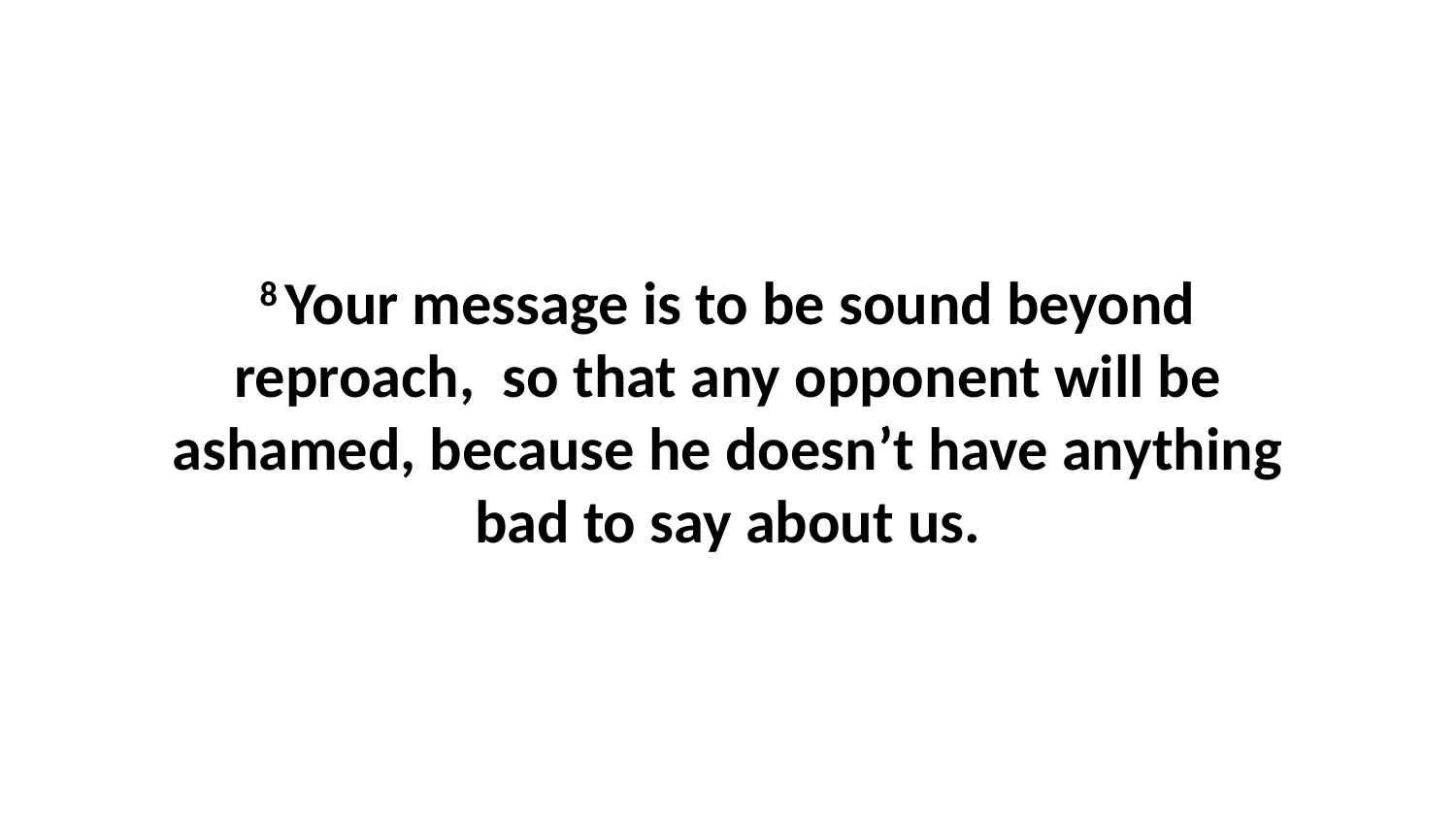

8 Your message is to be sound beyond reproach,  so that any opponent will be ashamed, because he doesn’t have anything bad to say about us.